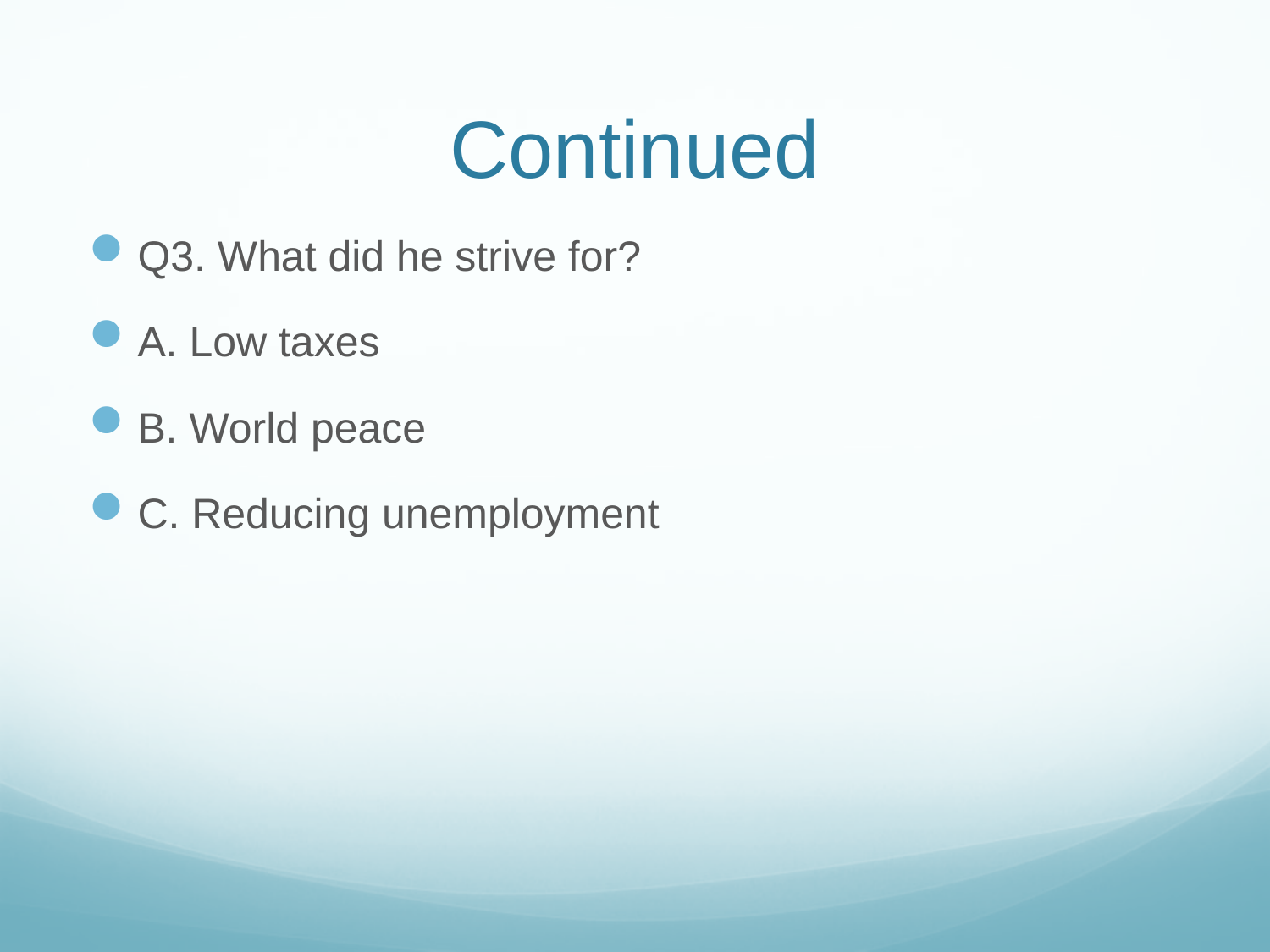

# Continued
Q3. What did he strive for?
A. Low taxes
B. World peace
C. Reducing unemployment